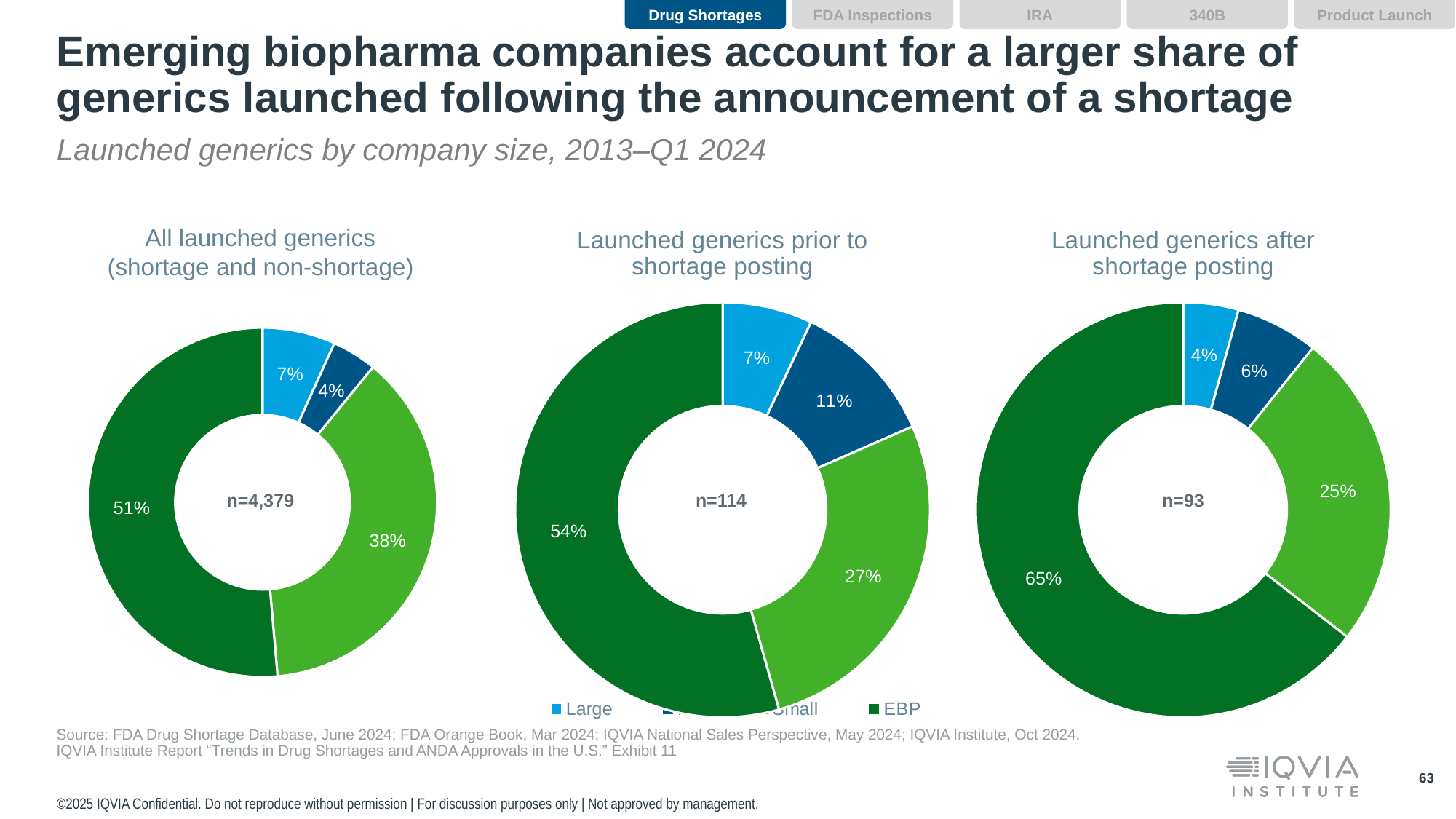

Drug Shortages

FDA Inspections

IRA

340B

Product Launch
# Emerging biopharma companies account for a larger share of generics launched following the announcement of a shortage
Launched generics by company size, 2013–Q1 2024

### Chart

| Category | Launched |
|---|---|
| Large | 296.0 |
| Mid | 182.0 |
| Small | 1651.0 |
| EBP | 2250.0 |

### Chart: Launched generics prior to shortage posting

| Category | Launched |
|---|---|
| Large | 8.0 |
| Mid | 13.0 |
| Small | 31.0 |
| EBP | 62.0 |

### Chart: Launched generics after shortage posting

| Category | Launched |
|---|---|
| Large | 4.0 |
| Mid | 6.0 |
| Small | 23.0 |
| EBP | 60.0 |
All launched generics (shortage and non-shortage)
n=4,379
n=114
n=93
Source: FDA Drug Shortage Database, June 2024; FDA Orange Book, Mar 2024; IQVIA National Sales Perspective, May 2024; IQVIA Institute, Oct 2024.
IQVIA Institute Report “Trends in Drug Shortages and ANDA Approvals in the U.S.” Exhibit 11
©2025 IQVIA Confidential. Do not reproduce without permission | For discussion purposes only | Not approved by management.